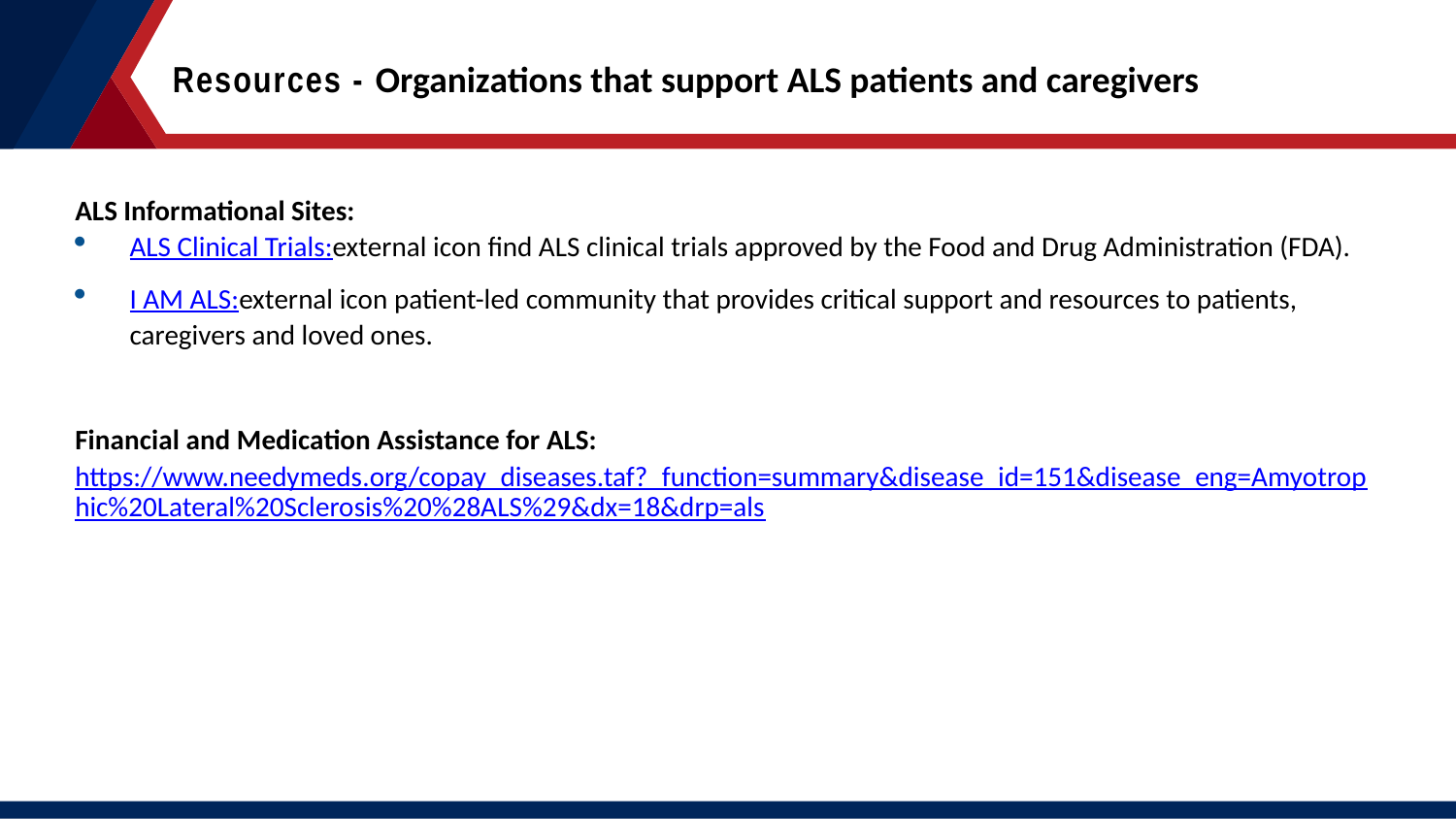

Resources - Organizations that support ALS patients and caregivers
ALS Informational Sites:
ALS Clinical Trials:external icon find ALS clinical trials approved by the Food and Drug Administration (FDA).
I AM ALS:external icon patient-led community that provides critical support and resources to patients, caregivers and loved ones.

Financial and Medication Assistance for ALS: https://www.needymeds.org/copay_diseases.taf?_function=summary&disease_id=151&disease_eng=Amyotrophic%20Lateral%20Sclerosis%20%28ALS%29&dx=18&drp=als